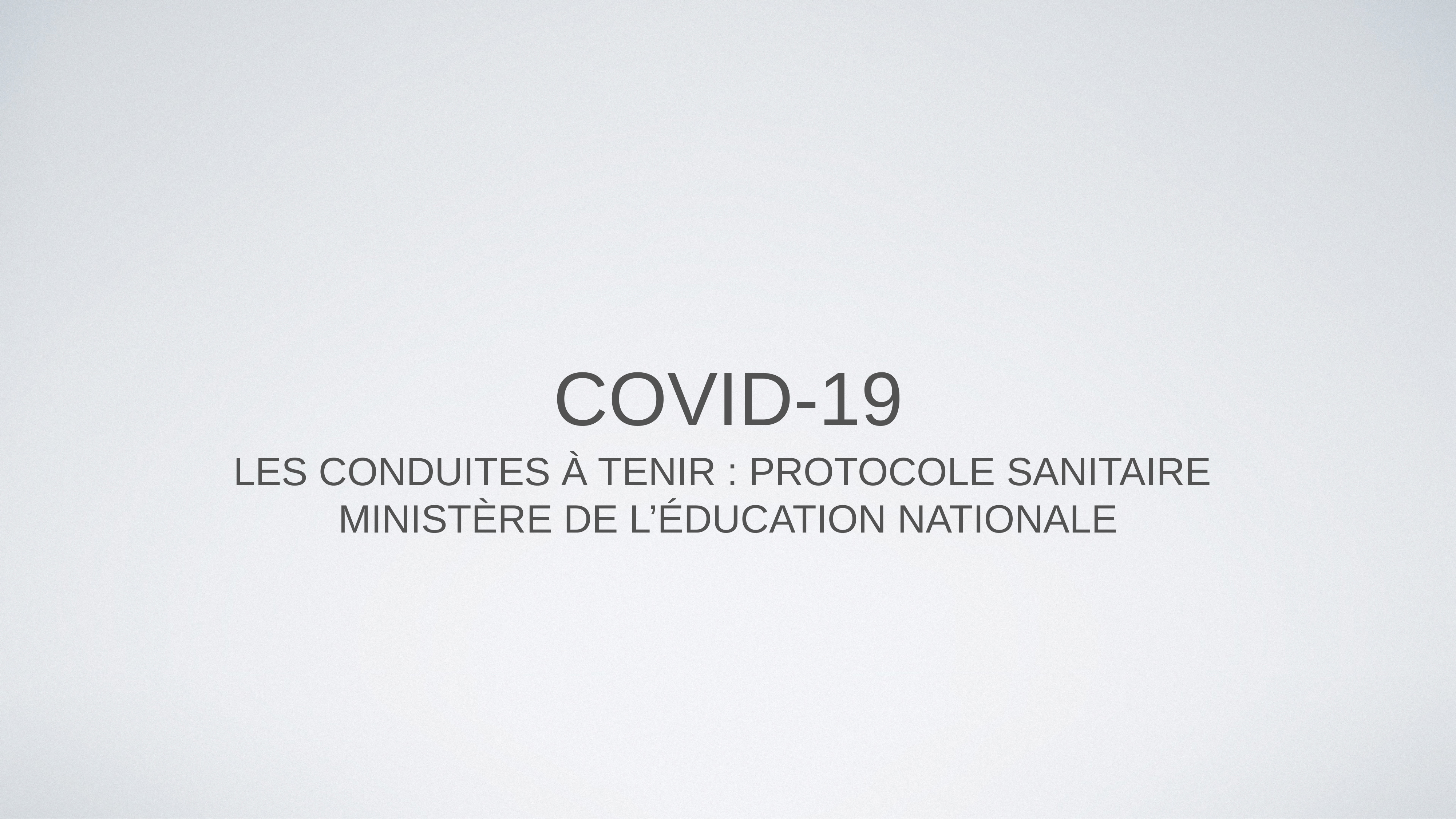

# COVID-19
LES CONDUITES À TENIR : PROTOCOLE SANITAIRE
MINISTÈRE DE L’ÉDUCATION NATIONALE